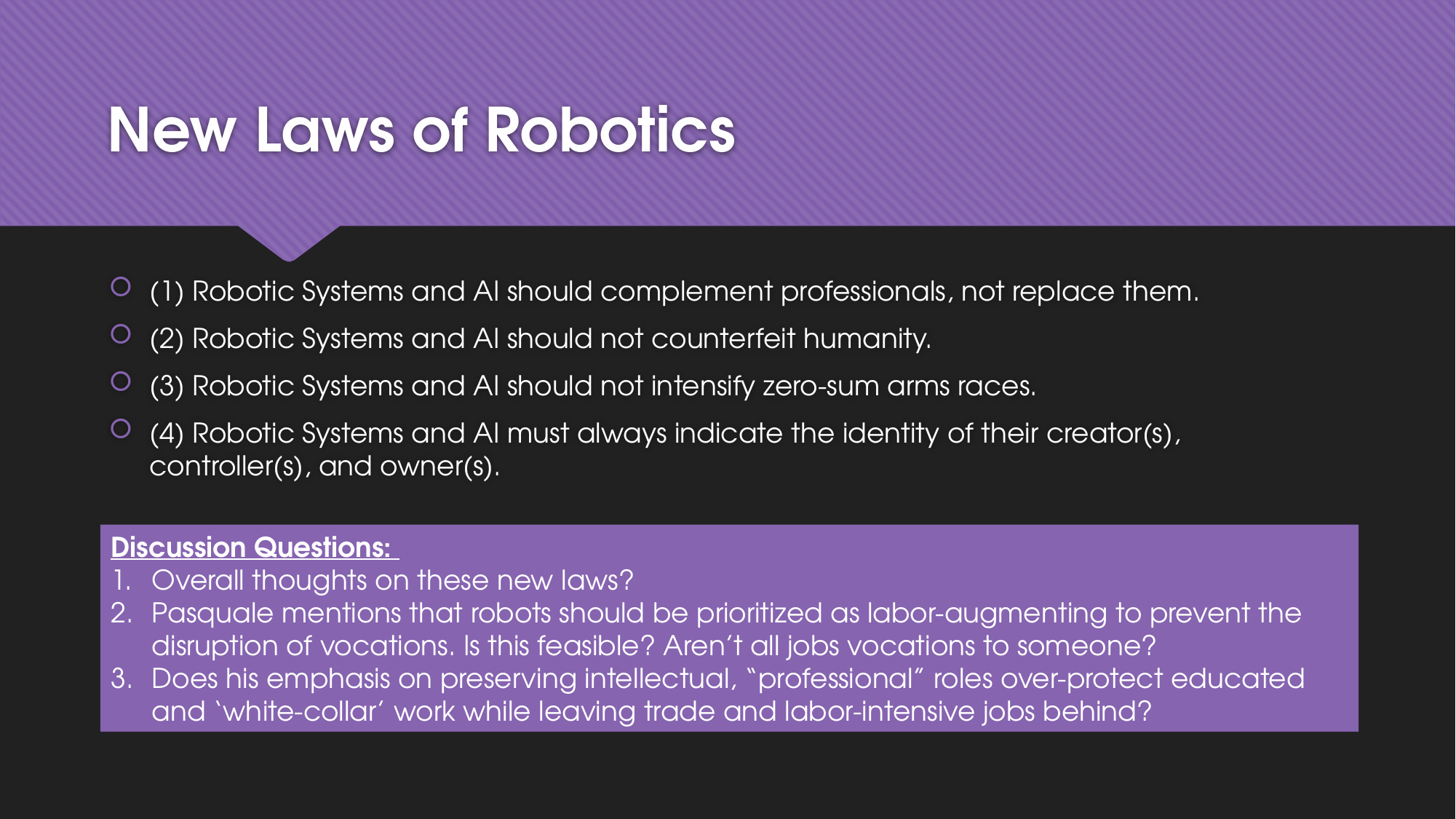

# New Laws of Robotics
(1) Robotic Systems and AI should complement professionals, not replace them.
(2) Robotic Systems and AI should not counterfeit humanity.
(3) Robotic Systems and AI should not intensify zero-sum arms races.
(4) Robotic Systems and AI must always indicate the identity of their creator(s), controller(s), and owner(s).
Discussion Questions:
Overall thoughts on these new laws?
Pasquale mentions that robots should be prioritized as labor-augmenting to prevent the disruption of vocations. Is this feasible? Aren’t all jobs vocations to someone?
Does his emphasis on preserving intellectual, “professional” roles over-protect educated and ‘white-collar’ work while leaving trade and labor-intensive jobs behind?